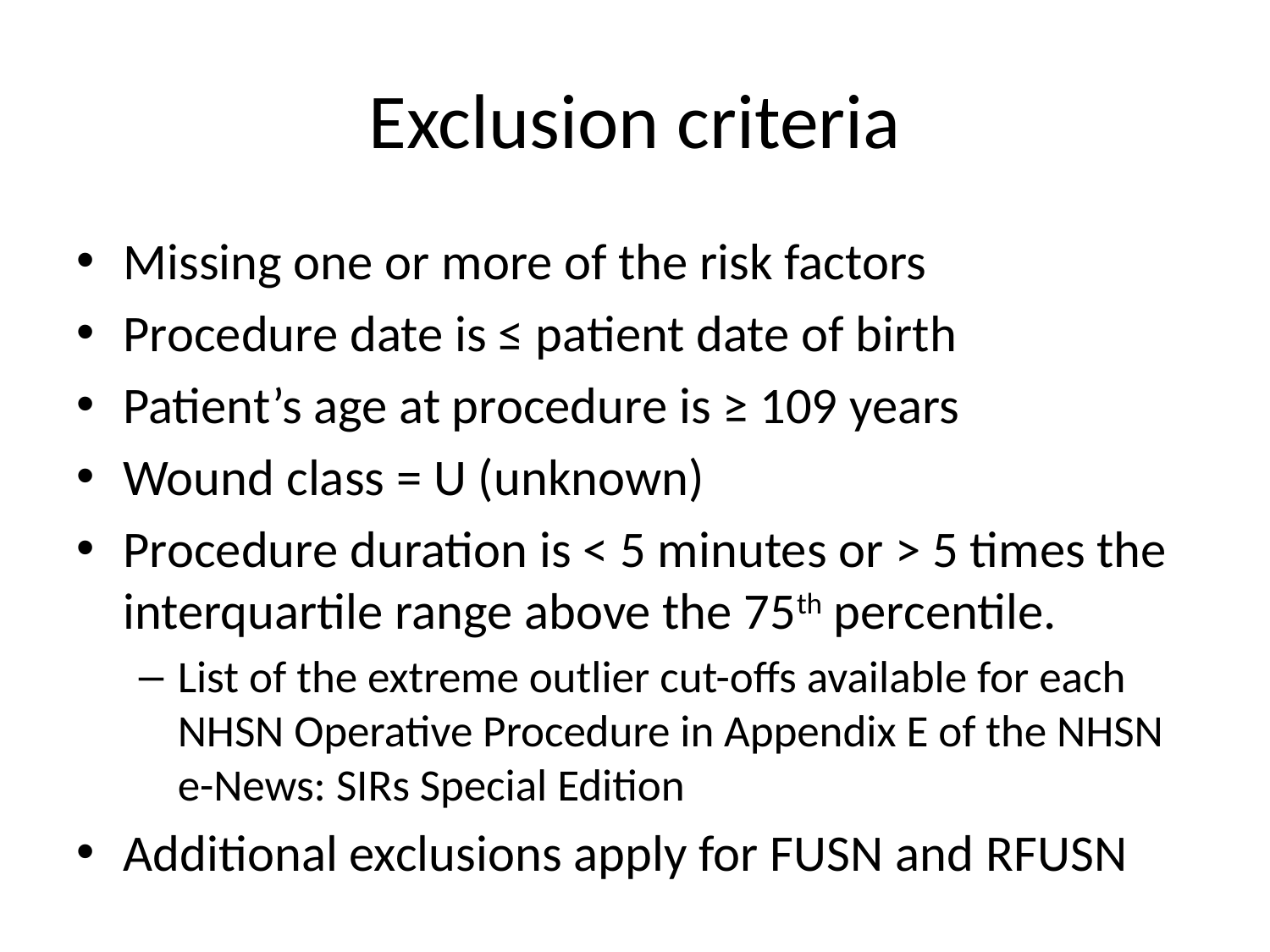

# Exclusion criteria
Missing one or more of the risk factors
Procedure date is ≤ patient date of birth
Patient’s age at procedure is ≥ 109 years
Wound class = U (unknown)
Procedure duration is < 5 minutes or > 5 times the interquartile range above the 75th percentile.
List of the extreme outlier cut-offs available for each NHSN Operative Procedure in Appendix E of the NHSN e-News: SIRs Special Edition
Additional exclusions apply for FUSN and RFUSN